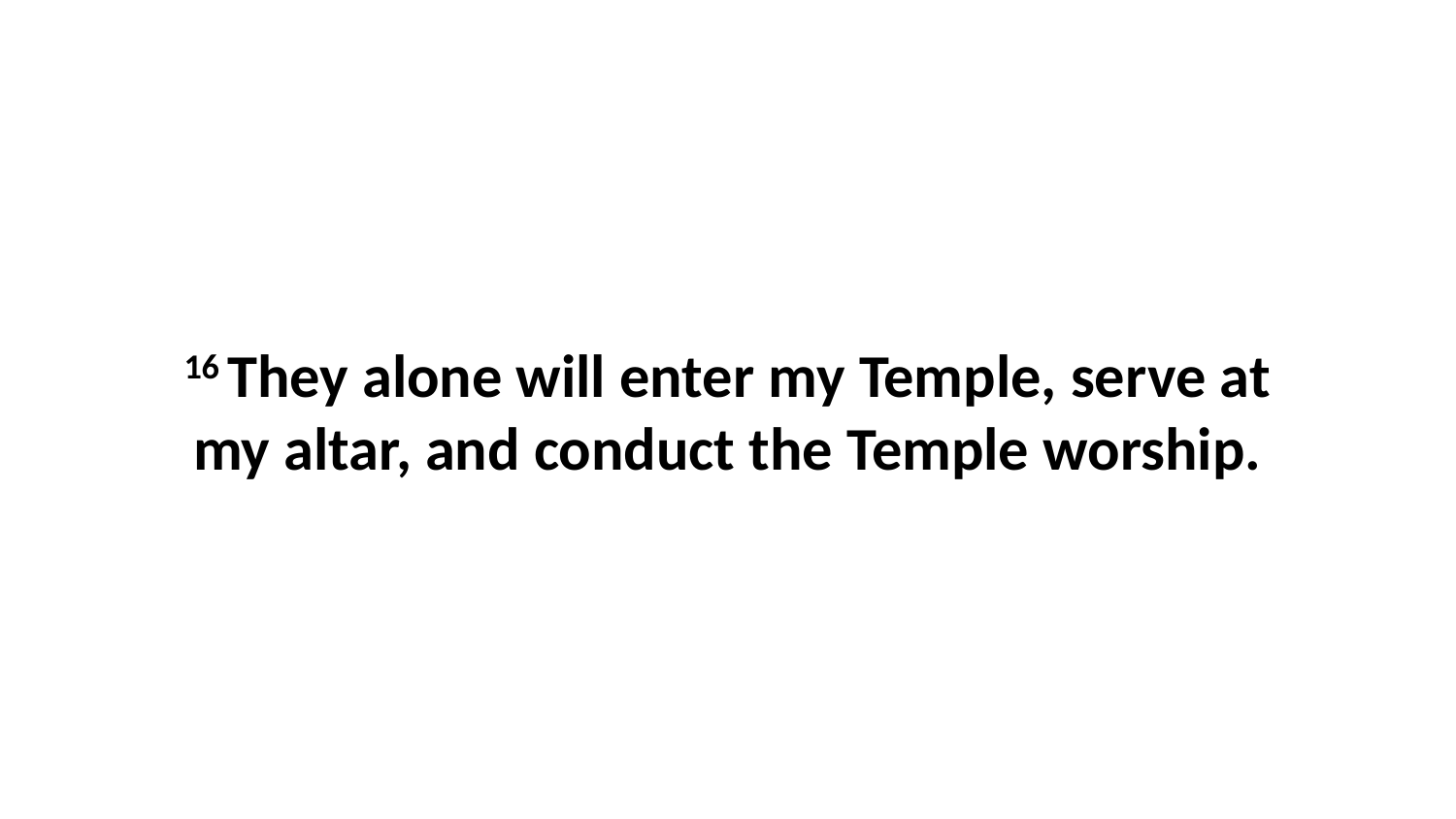

16 They alone will enter my Temple, serve at my altar, and conduct the Temple worship.